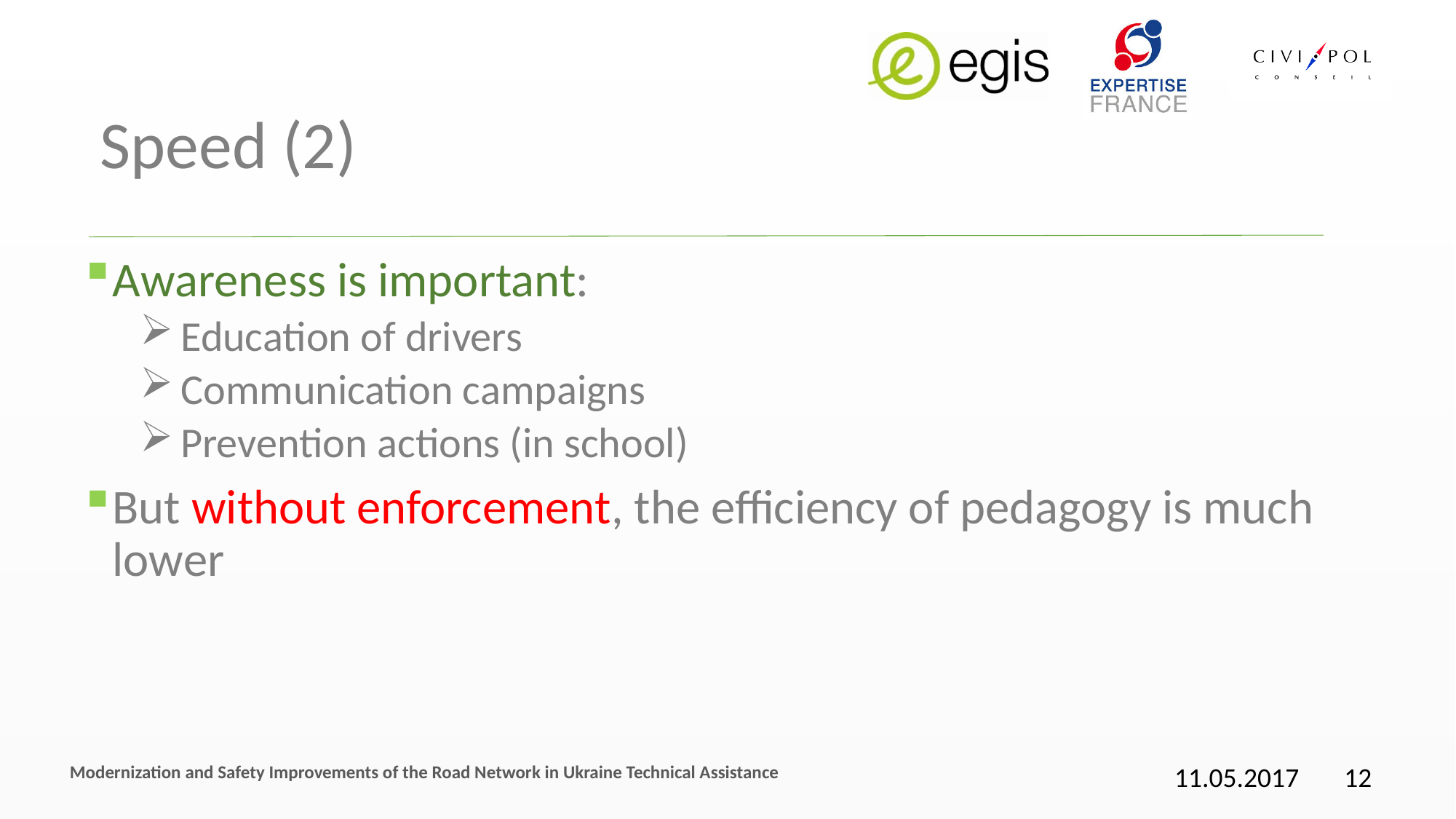

# Speed (2)
Awareness is important:
Education of drivers
Communication campaigns
Prevention actions (in school)
But without enforcement, the efficiency of pedagogy is much lower
Modernization and Safety Improvements of the Road Network in Ukraine Technical Assistance
11.05.2017
12